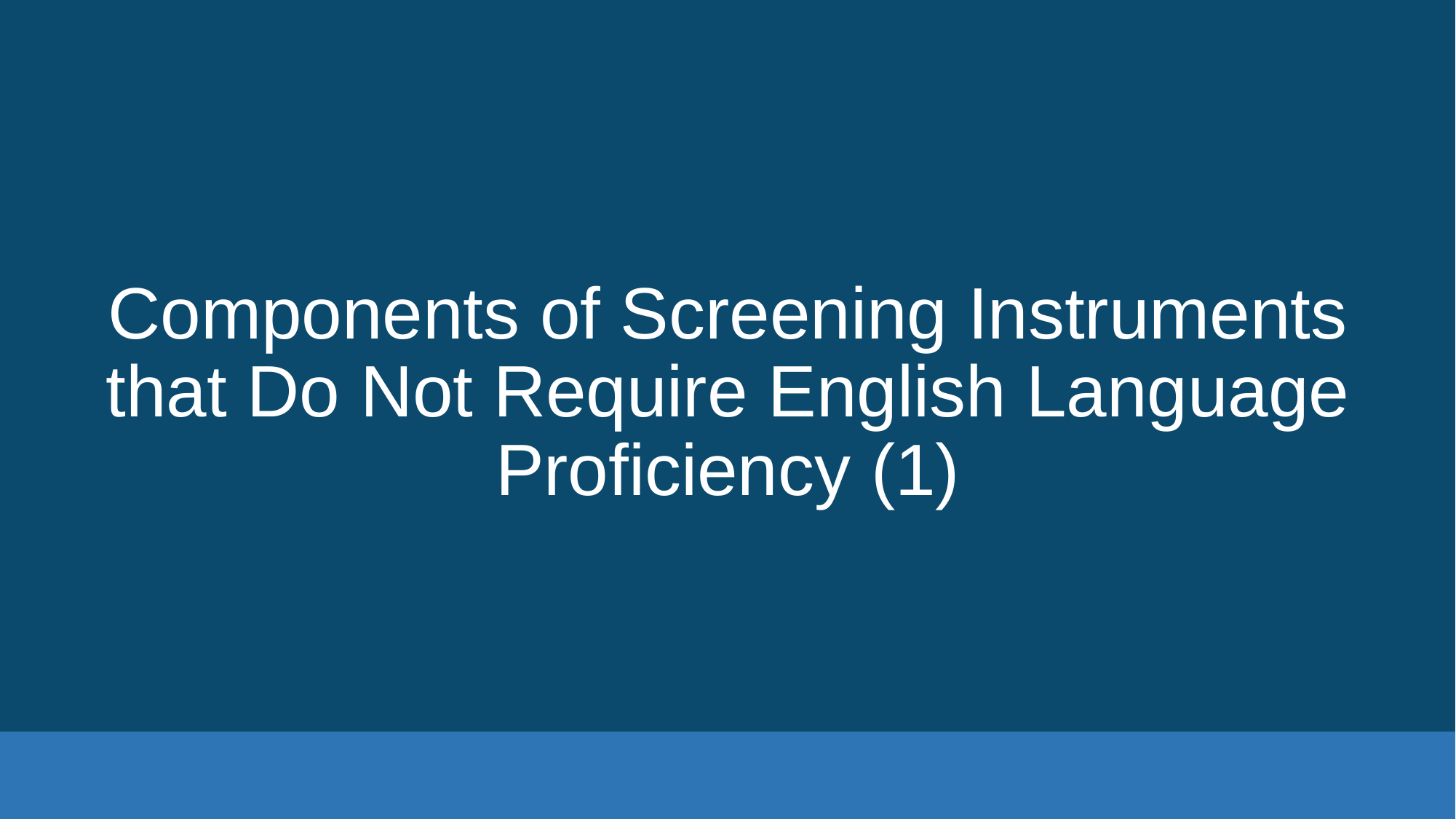

# Components of Screening Instruments that Do Not Require English Language Proficiency (1)